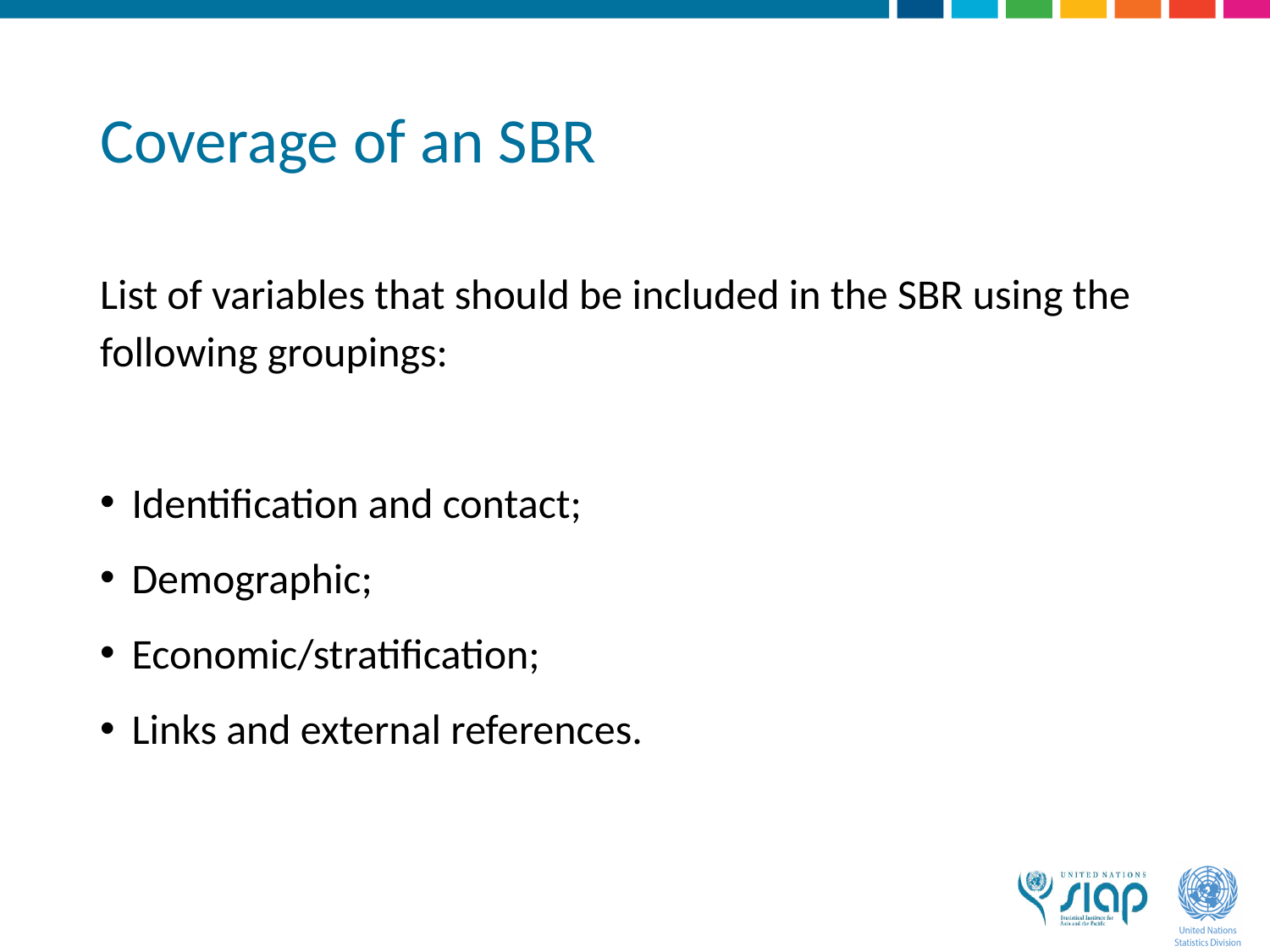

# Coverage of an SBR
List of variables that should be included in the SBR using the following groupings:

Identification and contact;
Demographic;
Economic/stratification;
Links and external references.